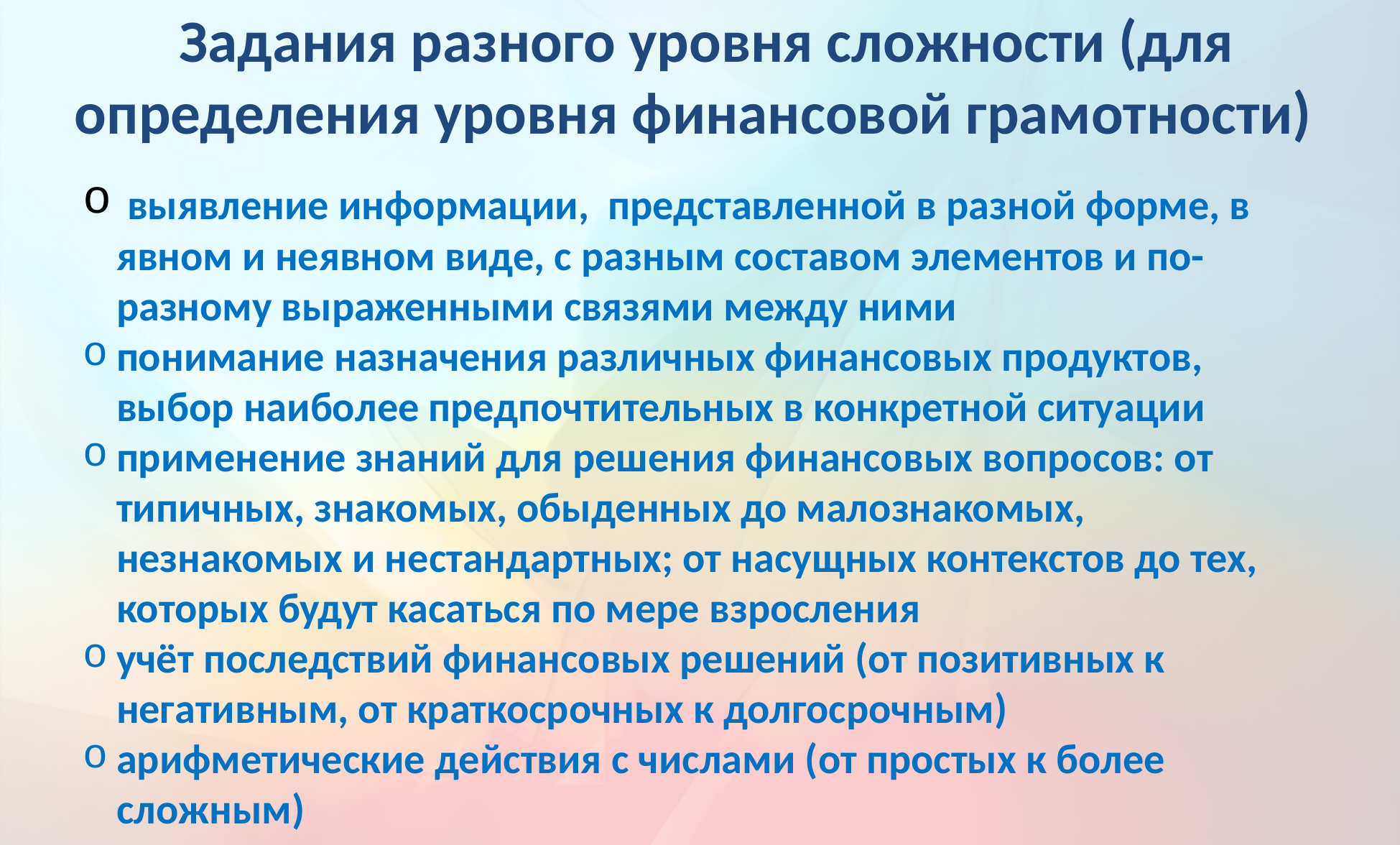

# Задания разного уровня сложности (для определения уровня финансовой грамотности)
 выявление информации,  представленной в разной форме, в явном и неявном виде, с разным составом элементов и по-разному выраженными связями между ними
понимание назначения различных финансовых продуктов, выбор наиболее предпочтительных в конкретной ситуации
применение знаний для решения финансовых вопросов: от типичных, знакомых, обыденных до малознакомых, незнакомых и нестандартных; от насущных контекстов до тех, которых будут касаться по мере взросления
учёт последствий финансовых решений (от позитивных к негативным, от краткосрочных к долгосрочным)
арифметические действия с числами (от простых к более сложным)